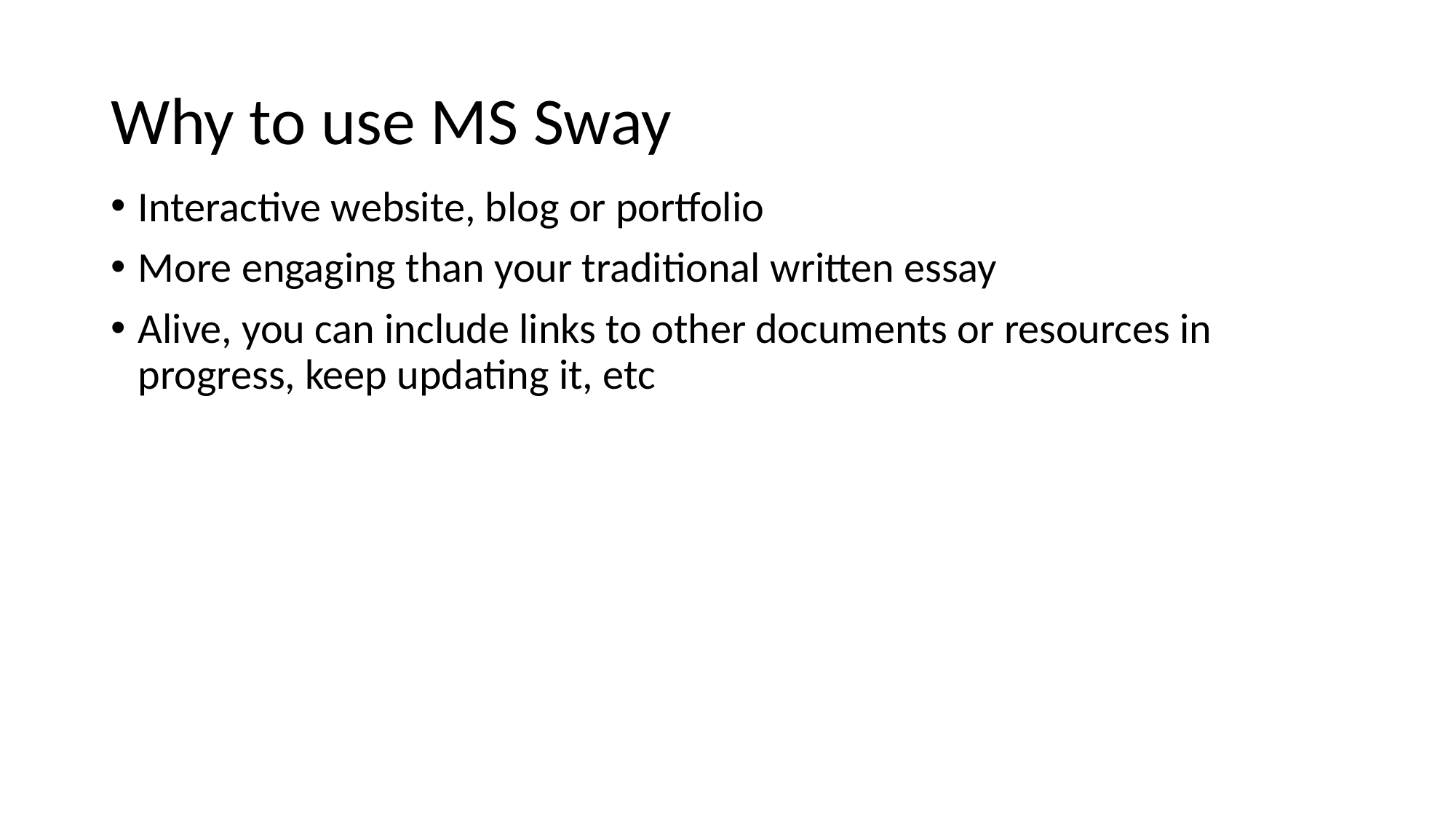

# Why to use MS Sway
Interactive website, blog or portfolio
More engaging than your traditional written essay
Alive, you can include links to other documents or resources in progress, keep updating it, etc